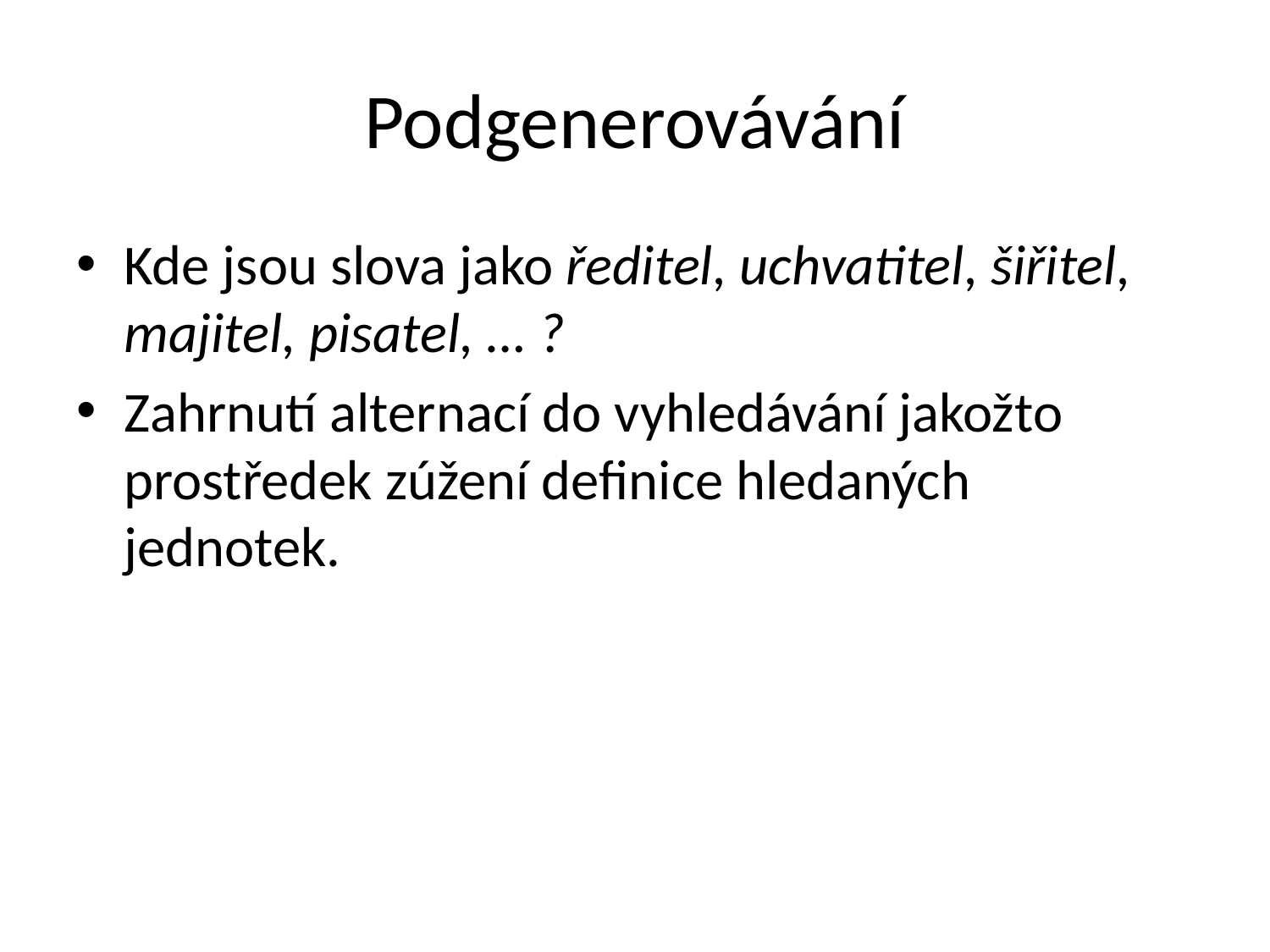

# Podgenerovávání
Kde jsou slova jako ředitel, uchvatitel, šiřitel, majitel, pisatel, … ?
Zahrnutí alternací do vyhledávání jakožto prostředek zúžení definice hledaných jednotek.